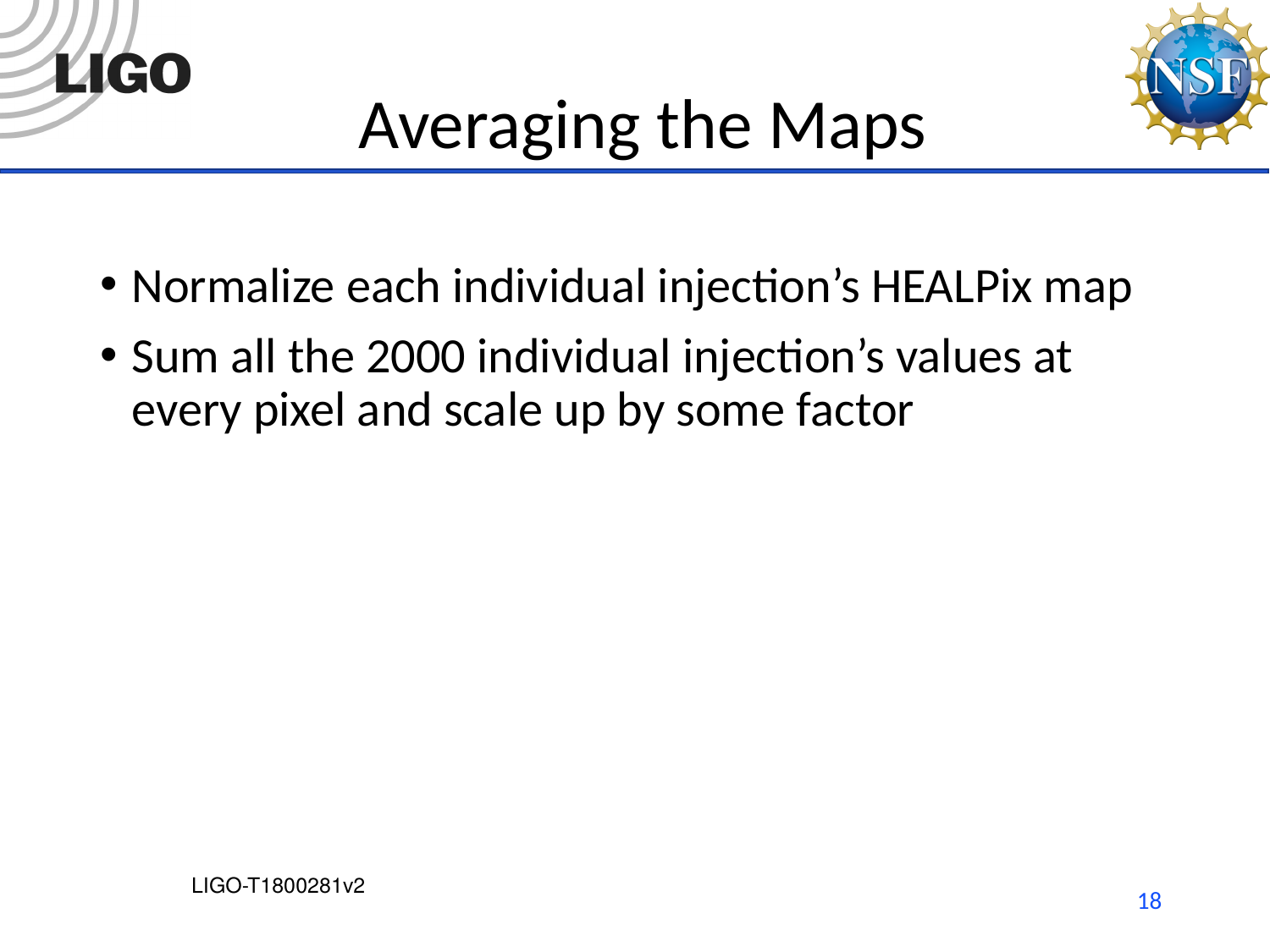

# Averaging the Maps
Normalize each individual injection’s HEALPix map
Sum all the 2000 individual injection’s values at every pixel and scale up by some factor

18